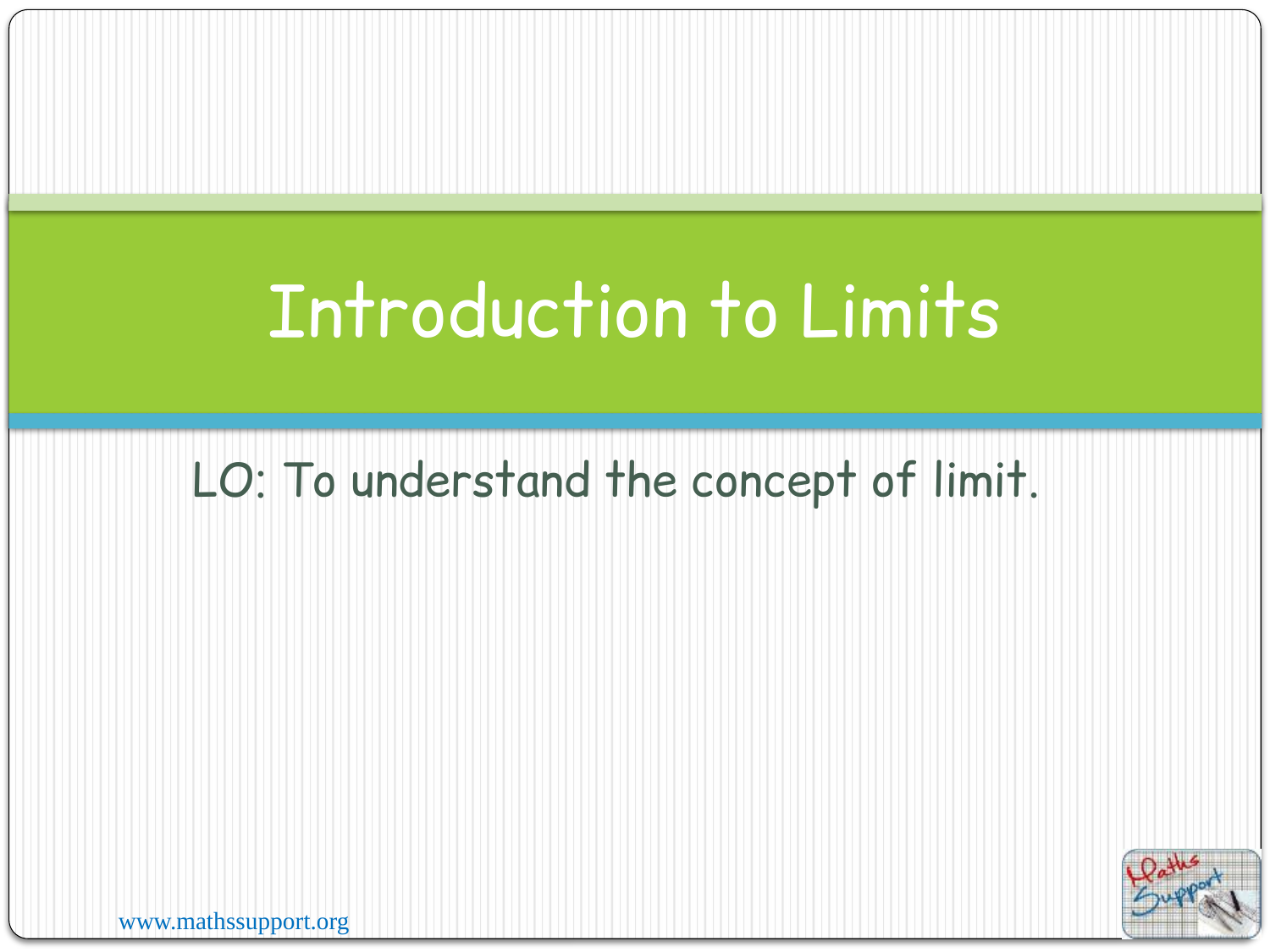

# Introduction to Limits
LO: To understand the concept of limit.